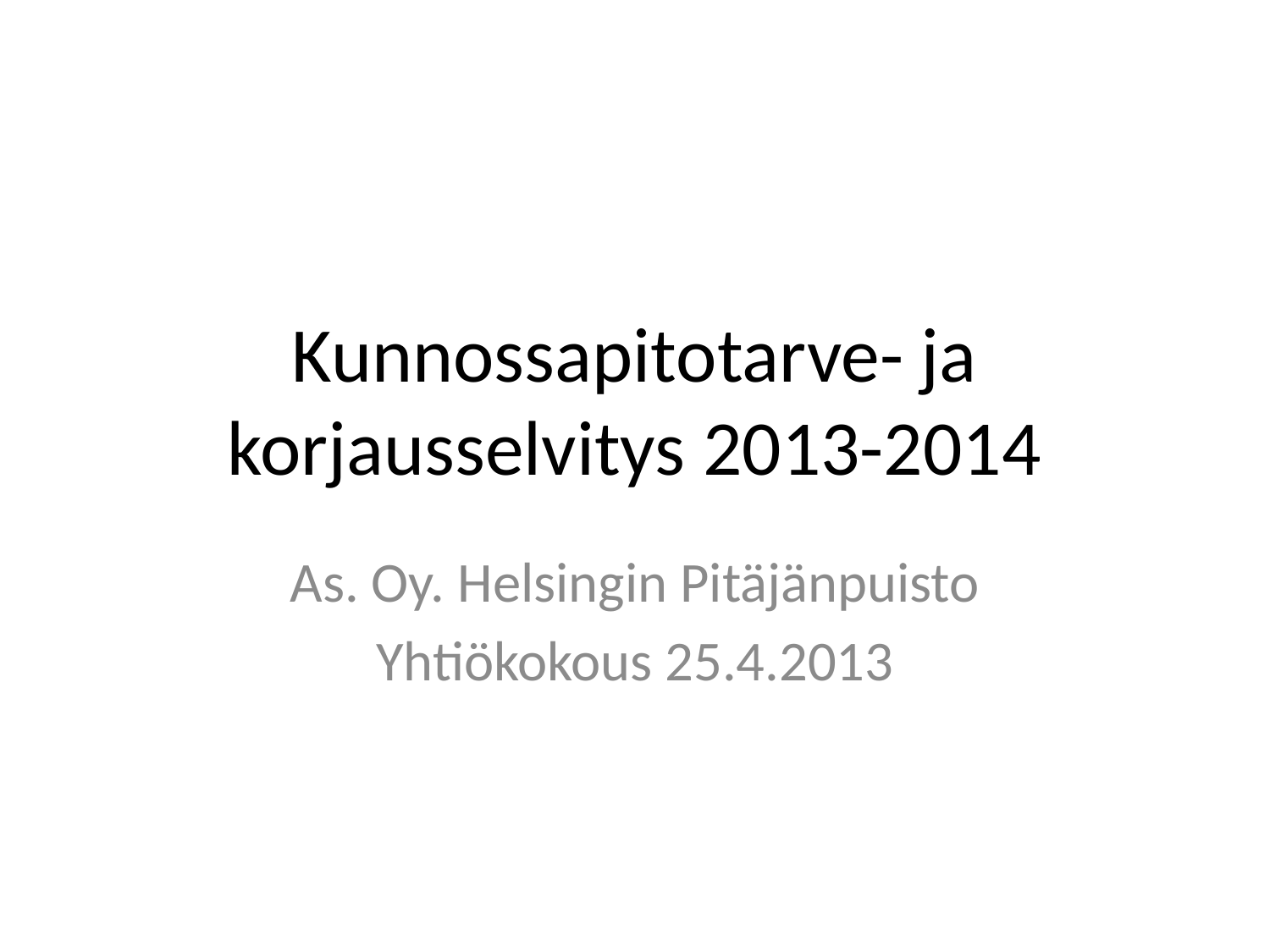

# Kunnossapitotarve- ja korjausselvitys 2013-2014
As. Oy. Helsingin Pitäjänpuisto
Yhtiökokous 25.4.2013